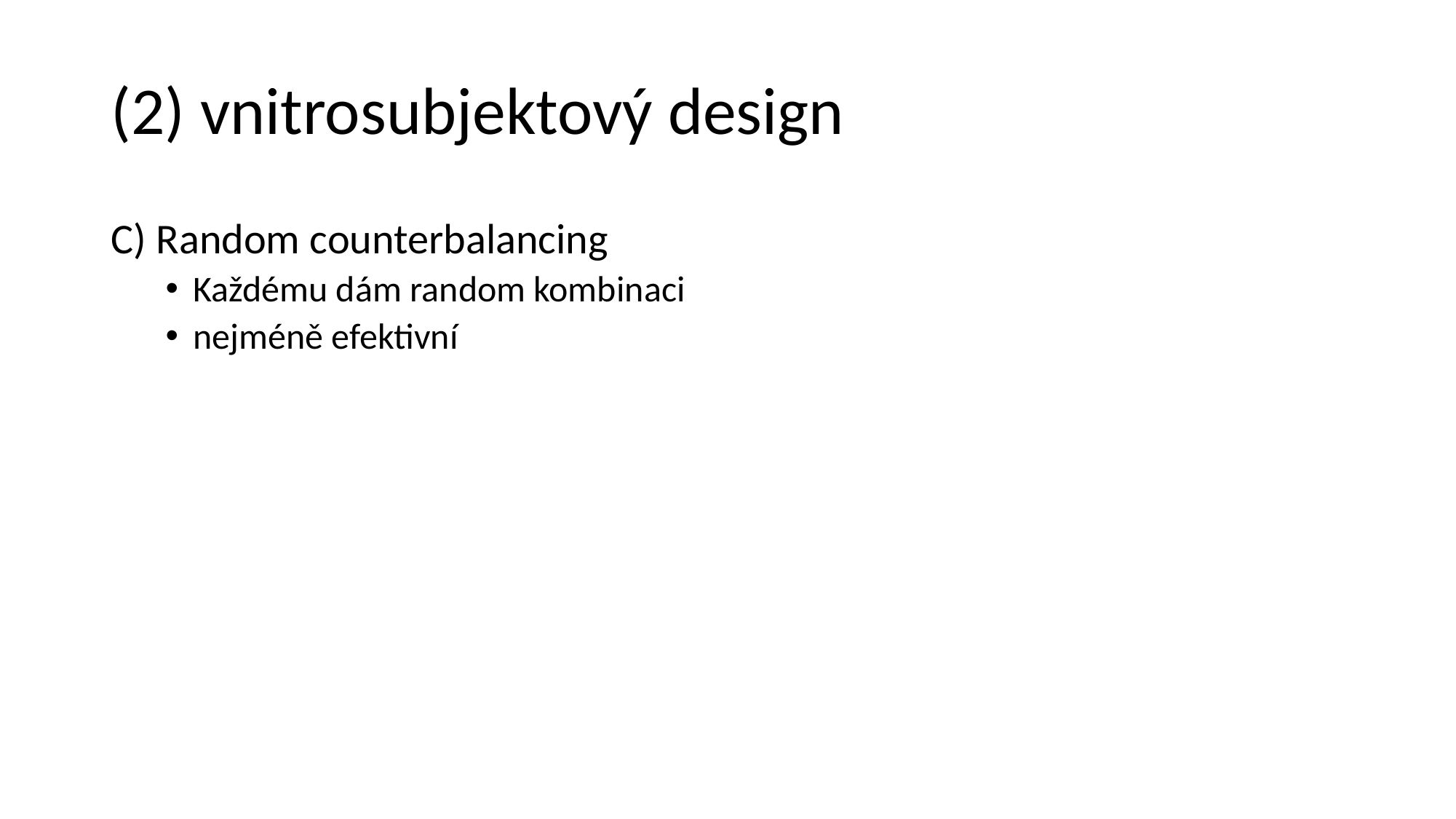

# (2) vnitrosubjektový design
C) Random counterbalancing
Každému dám random kombinaci
nejméně efektivní